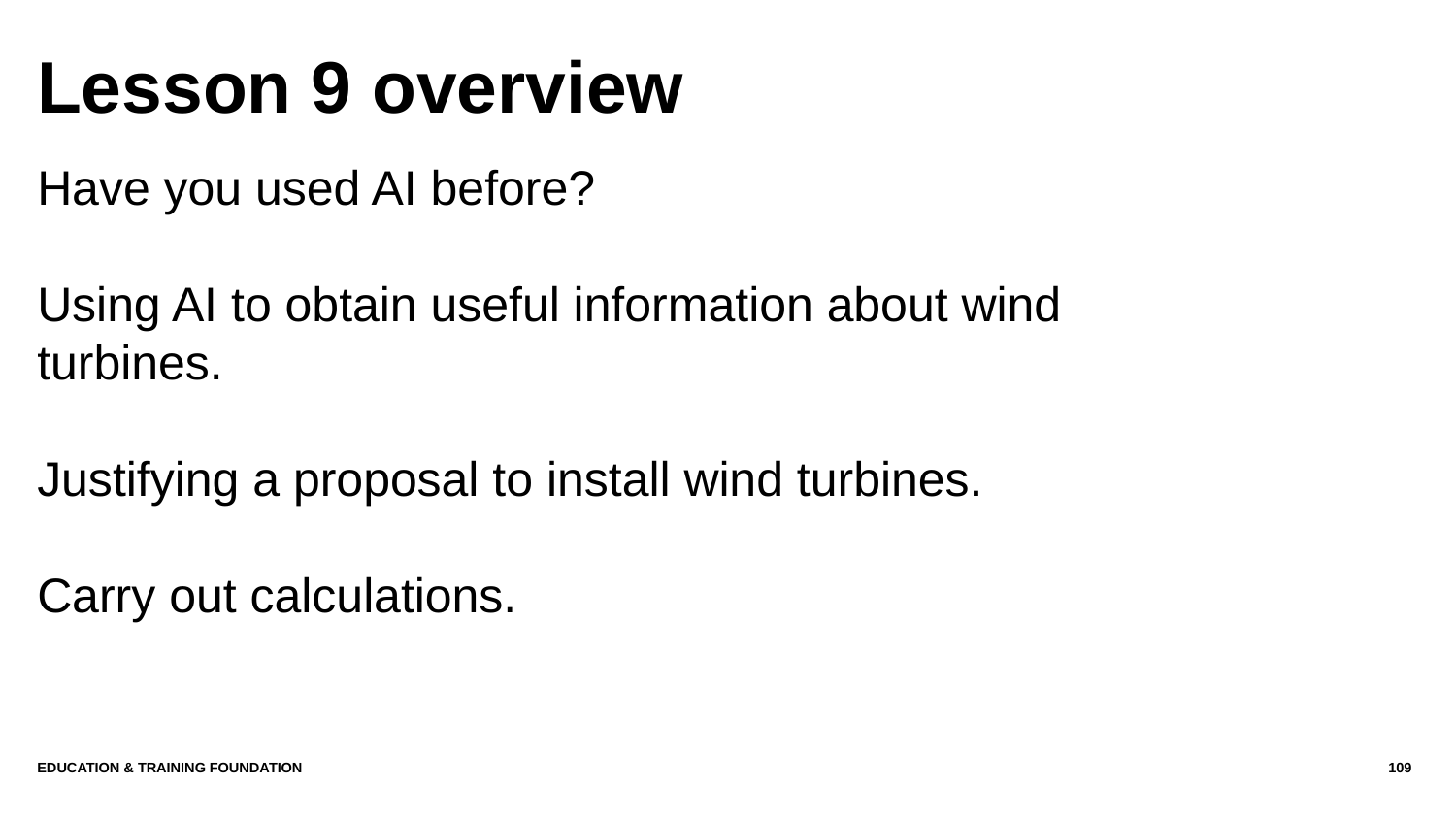

# Lesson 9 overview
Have you used AI before?

Using AI to obtain useful information about wind turbines.

Justifying a proposal to install wind turbines.

Carry out calculations.

Education & Training Foundation
109